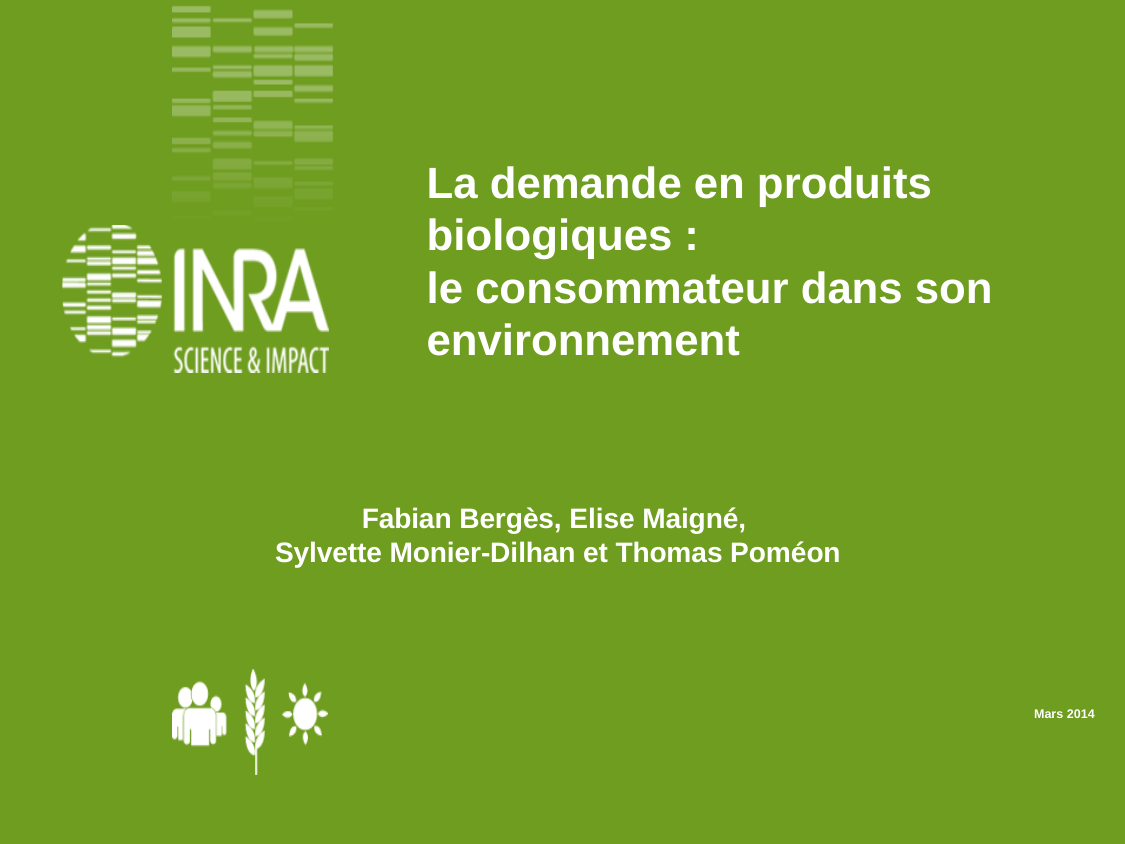

La demande en produits  biologiques :
le consommateur dans son environnement
Fabian Bergès, Elise Maigné,
Sylvette Monier-Dilhan et Thomas Poméon
Mars 2014